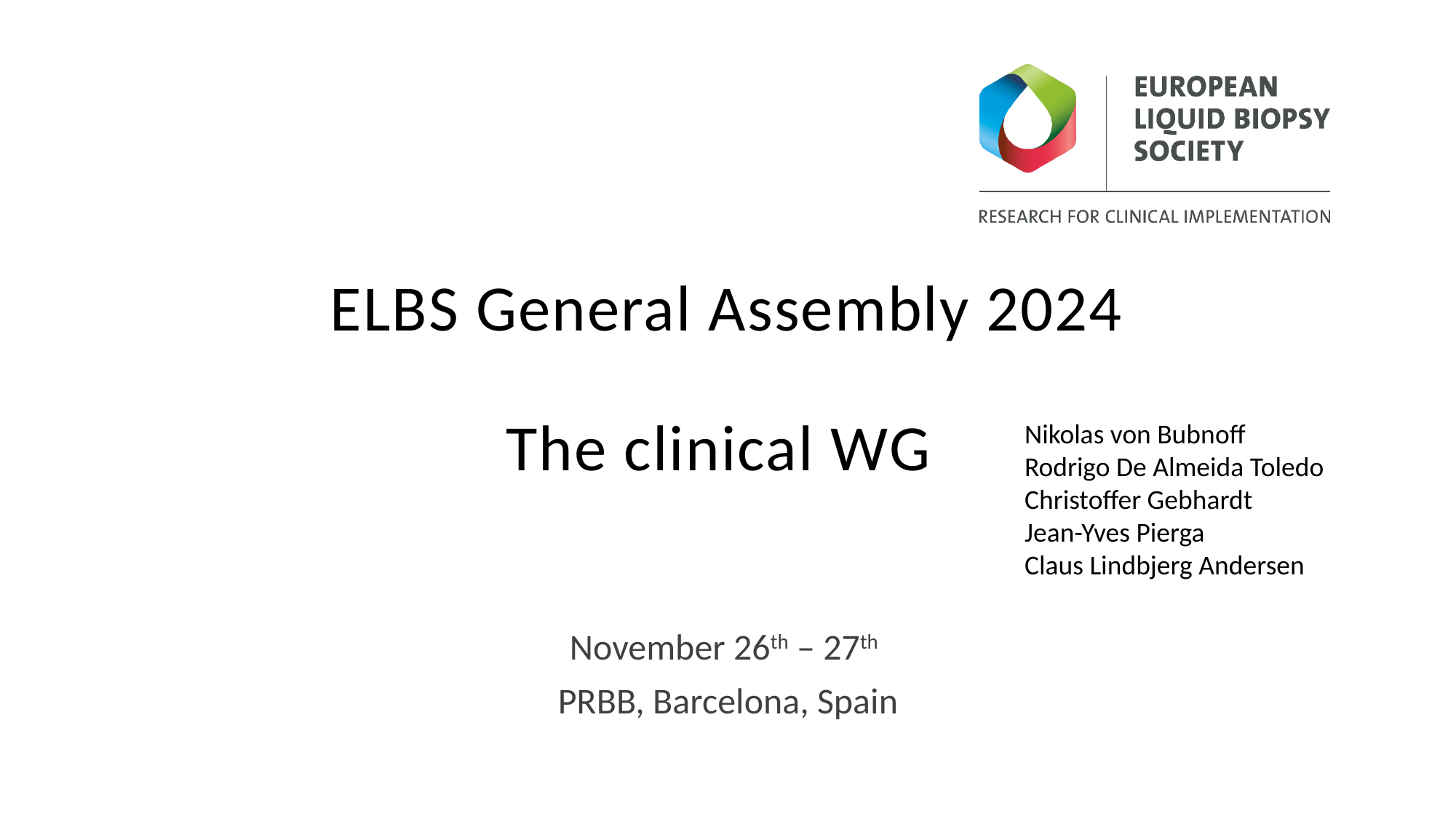

# ELBS General Assembly 2024 The clinical WG
Nikolas von Bubnoff
Rodrigo De Almeida Toledo
Christoffer Gebhardt
Jean-Yves Pierga
Claus Lindbjerg Andersen
November 26th – 27th
PRBB, Barcelona, Spain